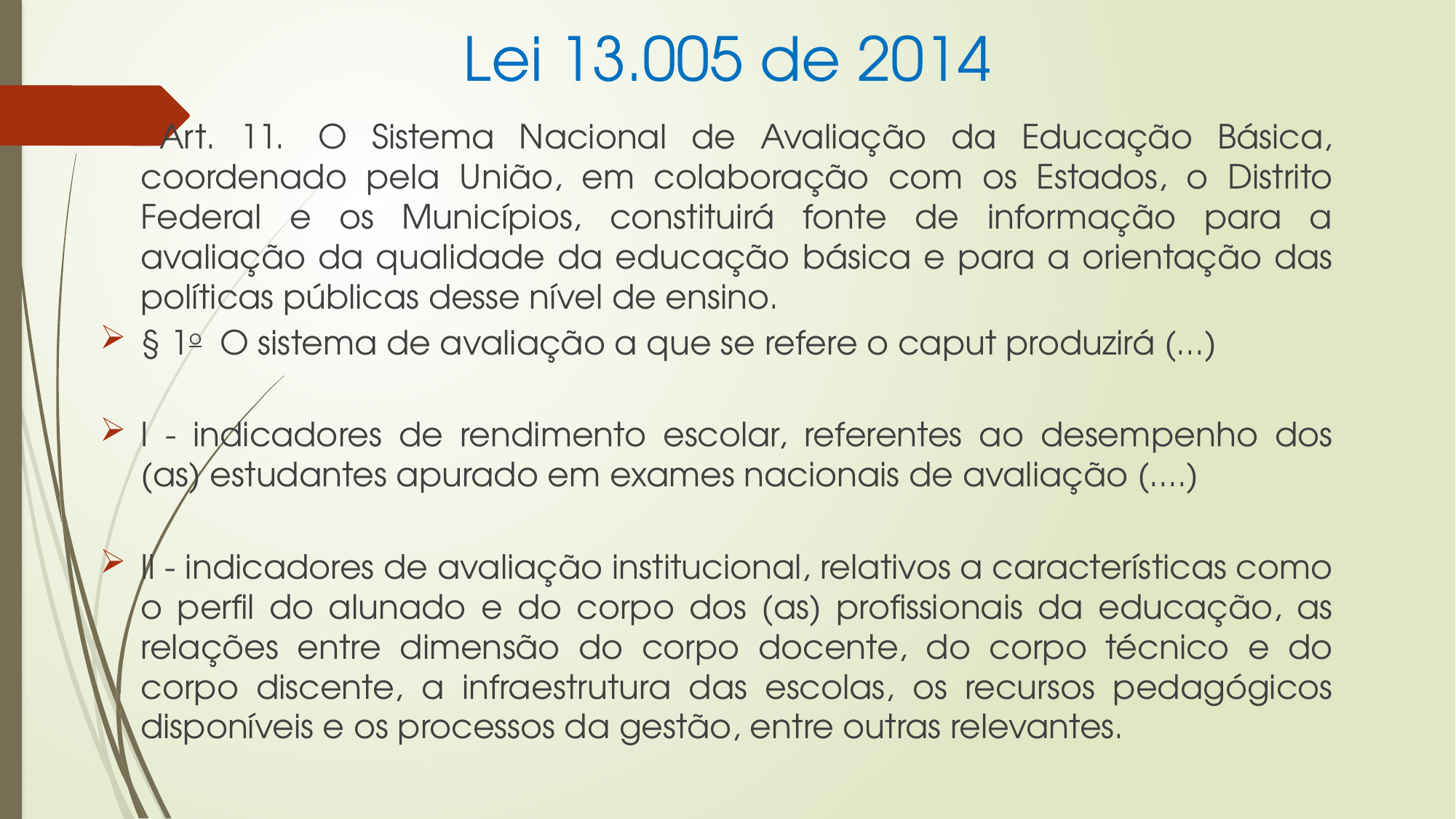

# Lei 13.005 de 2014
 Art. 11.  O Sistema Nacional de Avaliação da Educação Básica, coordenado pela União, em colaboração com os Estados, o Distrito Federal e os Municípios, constituirá fonte de informação para a avaliação da qualidade da educação básica e para a orientação das políticas públicas desse nível de ensino.
§ 1o  O sistema de avaliação a que se refere o caput produzirá (...)

I - indicadores de rendimento escolar, referentes ao desempenho dos (as) estudantes apurado em exames nacionais de avaliação (....)

II - indicadores de avaliação institucional, relativos a características como o perfil do alunado e do corpo dos (as) profissionais da educação, as relações entre dimensão do corpo docente, do corpo técnico e do corpo discente, a infraestrutura das escolas, os recursos pedagógicos disponíveis e os processos da gestão, entre outras relevantes.